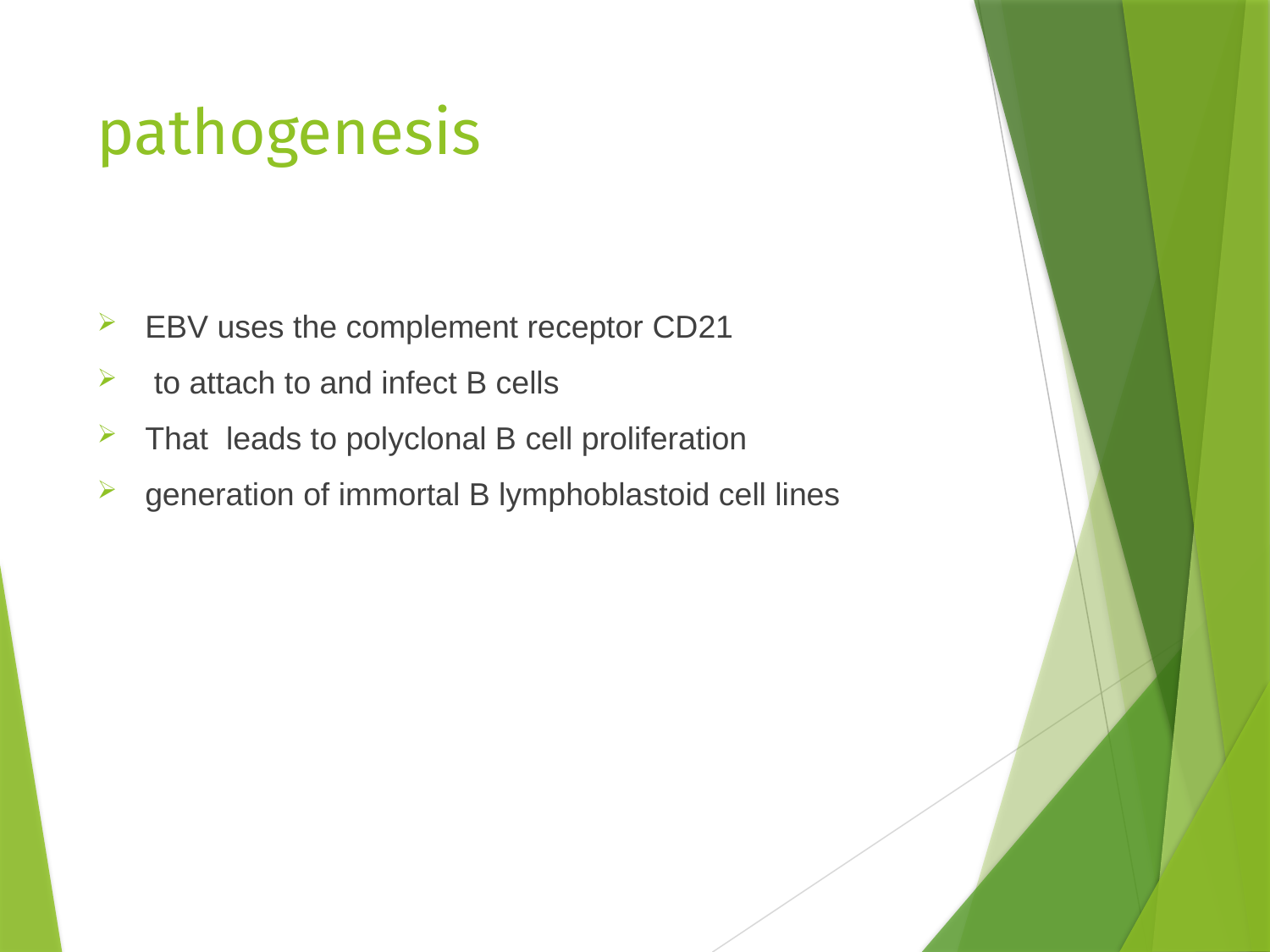

# pathogenesis
EBV uses the complement receptor CD21
 to attach to and infect B cells
That  leads to polyclonal B cell proliferation
generation of immortal B lymphoblastoid cell lines